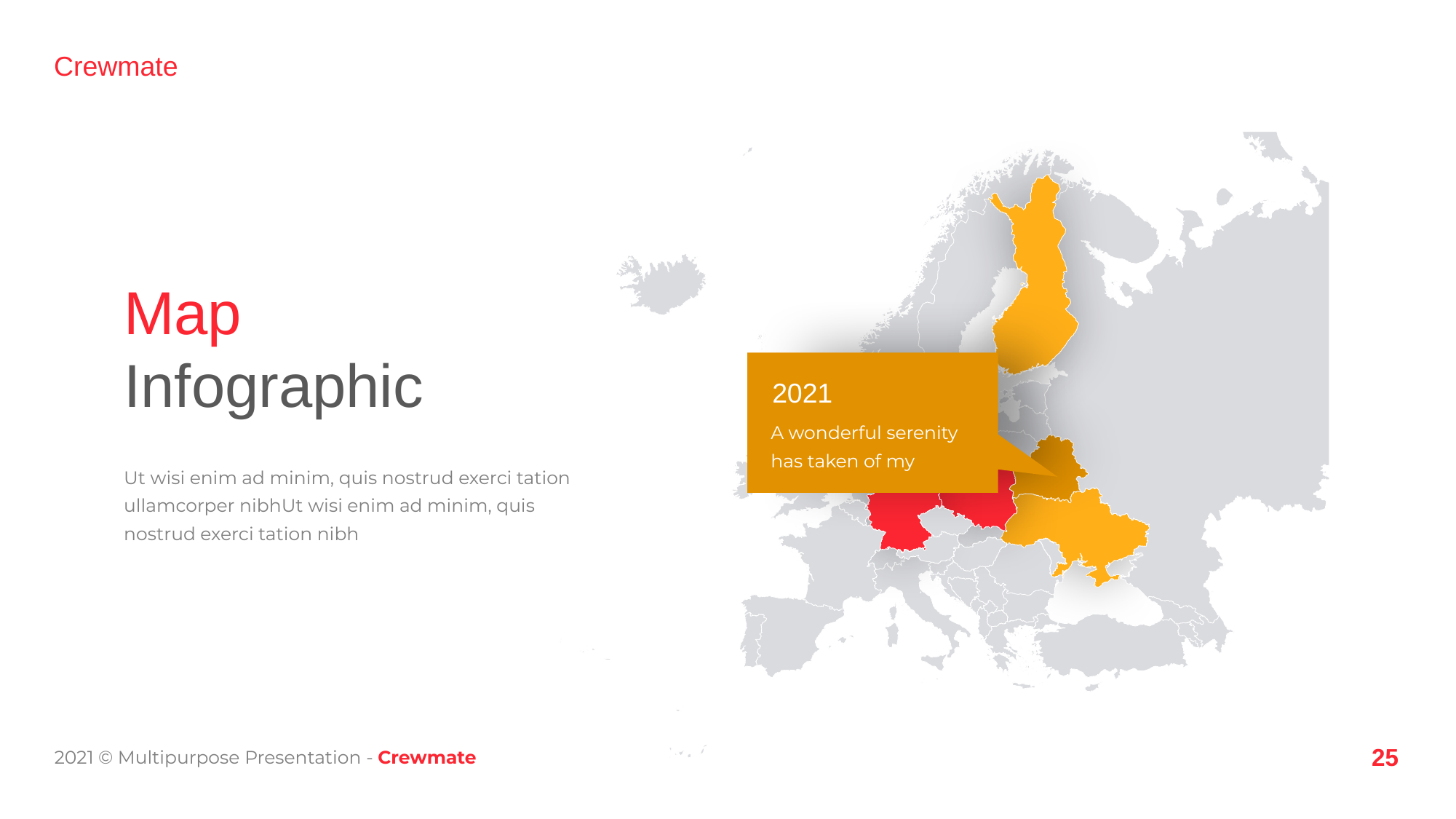

Map Infographic

2021
A wonderful serenity has taken of my
Ut wisi enim ad minim, quis nostrud exerci tation ullamcorper nibhUt wisi enim ad minim, quis nostrud exerci tation nibh